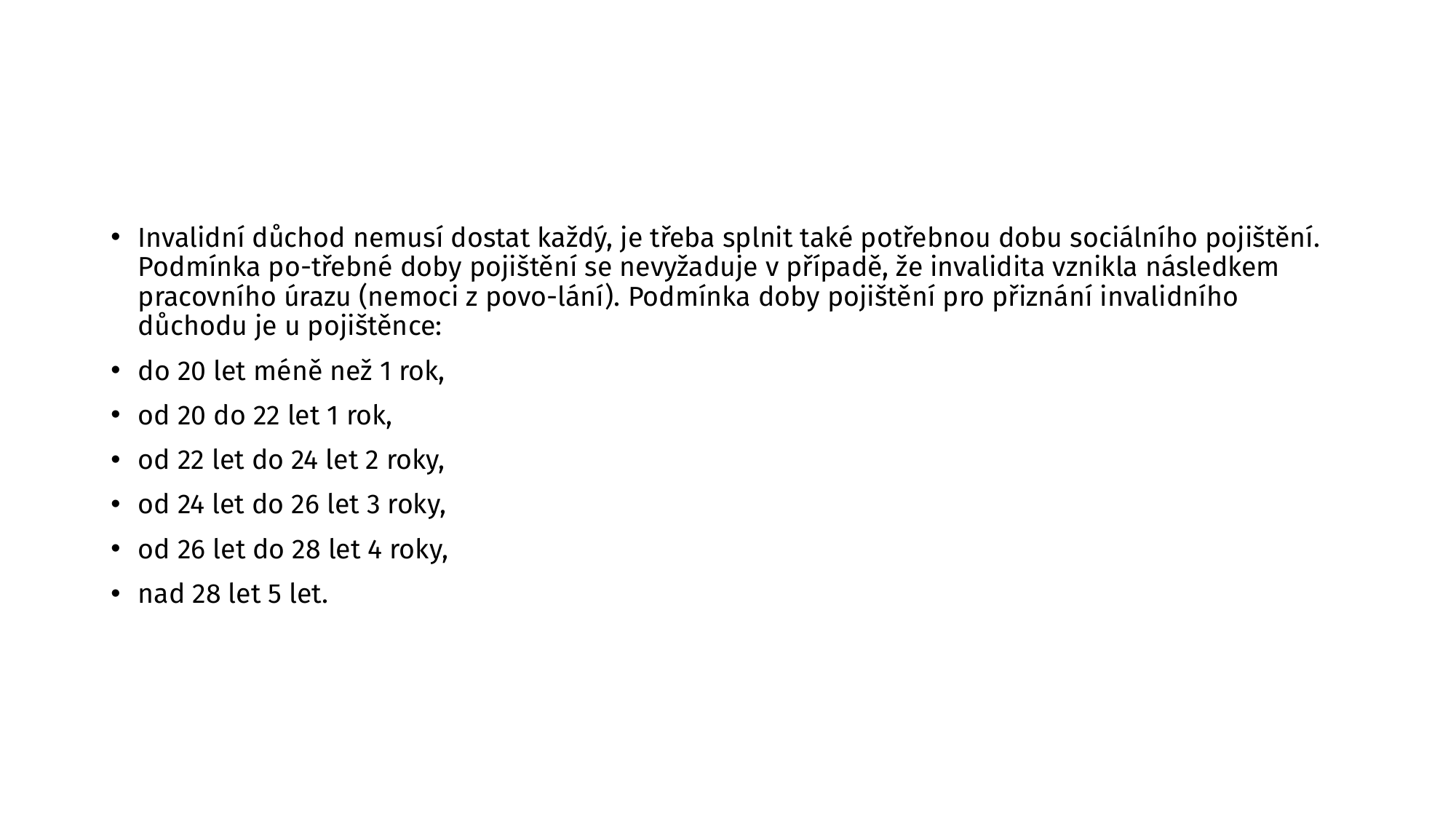

#
Invalidní důchod nemusí dostat každý, je třeba splnit také potřebnou dobu sociálního pojištění. Podmínka po-třebné doby pojištění se nevyžaduje v případě, že invalidita vznikla následkem pracovního úrazu (nemoci z povo-lání). Podmínka doby pojištění pro přiznání invalidního důchodu je u pojištěnce:
do 20 let méně než 1 rok,
od 20 do 22 let 1 rok,
od 22 let do 24 let 2 roky,
od 24 let do 26 let 3 roky,
od 26 let do 28 let 4 roky,
nad 28 let 5 let.